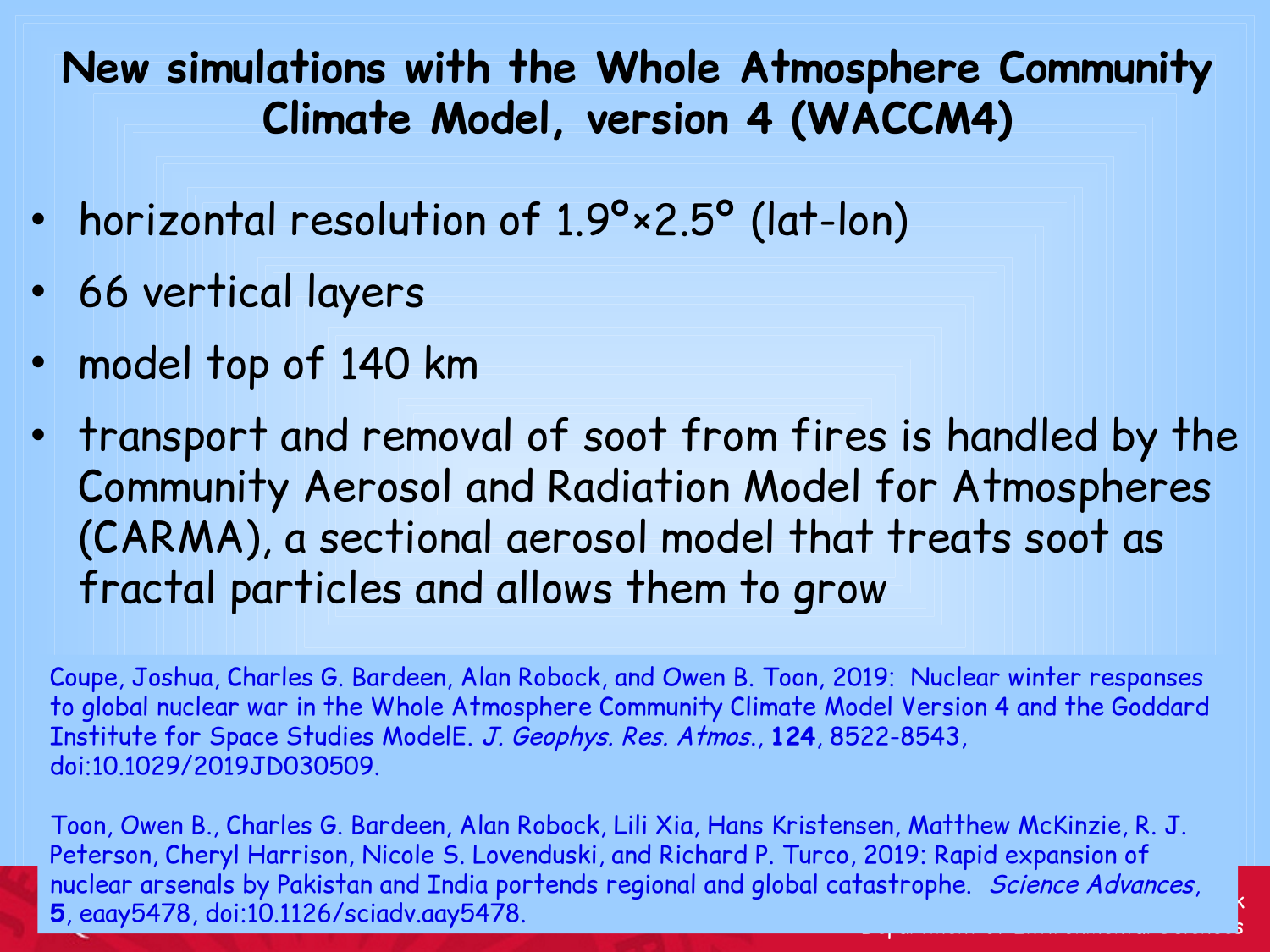

New simulations with the Whole Atmosphere Community Climate Model, version 4 (WACCM4)

horizontal resolution of 1.9º×2.5º (lat-lon)
66 vertical layers
model top of 140 km
transport and removal of soot from fires is handled by the Community Aerosol and Radiation Model for Atmospheres (CARMA), a sectional aerosol model that treats soot as fractal particles and allows them to grow
Coupe, Joshua, Charles G. Bardeen, Alan Robock, and Owen B. Toon, 2019:  Nuclear winter responses to global nuclear war in the Whole Atmosphere Community Climate Model Version 4 and the Goddard Institute for Space Studies ModelE. J. Geophys. Res. Atmos., 124, 8522-8543, doi:10.1029/2019JD030509.

Toon, Owen B., Charles G. Bardeen, Alan Robock, Lili Xia, Hans Kristensen, Matthew McKinzie, R. J. Peterson, Cheryl Harrison, Nicole S. Lovenduski, and Richard P. Turco, 2019: Rapid expansion of nuclear arsenals by Pakistan and India portends regional and global catastrophe.  Science Advances, 5, eaay5478, doi:10.1126/sciadv.aay5478.